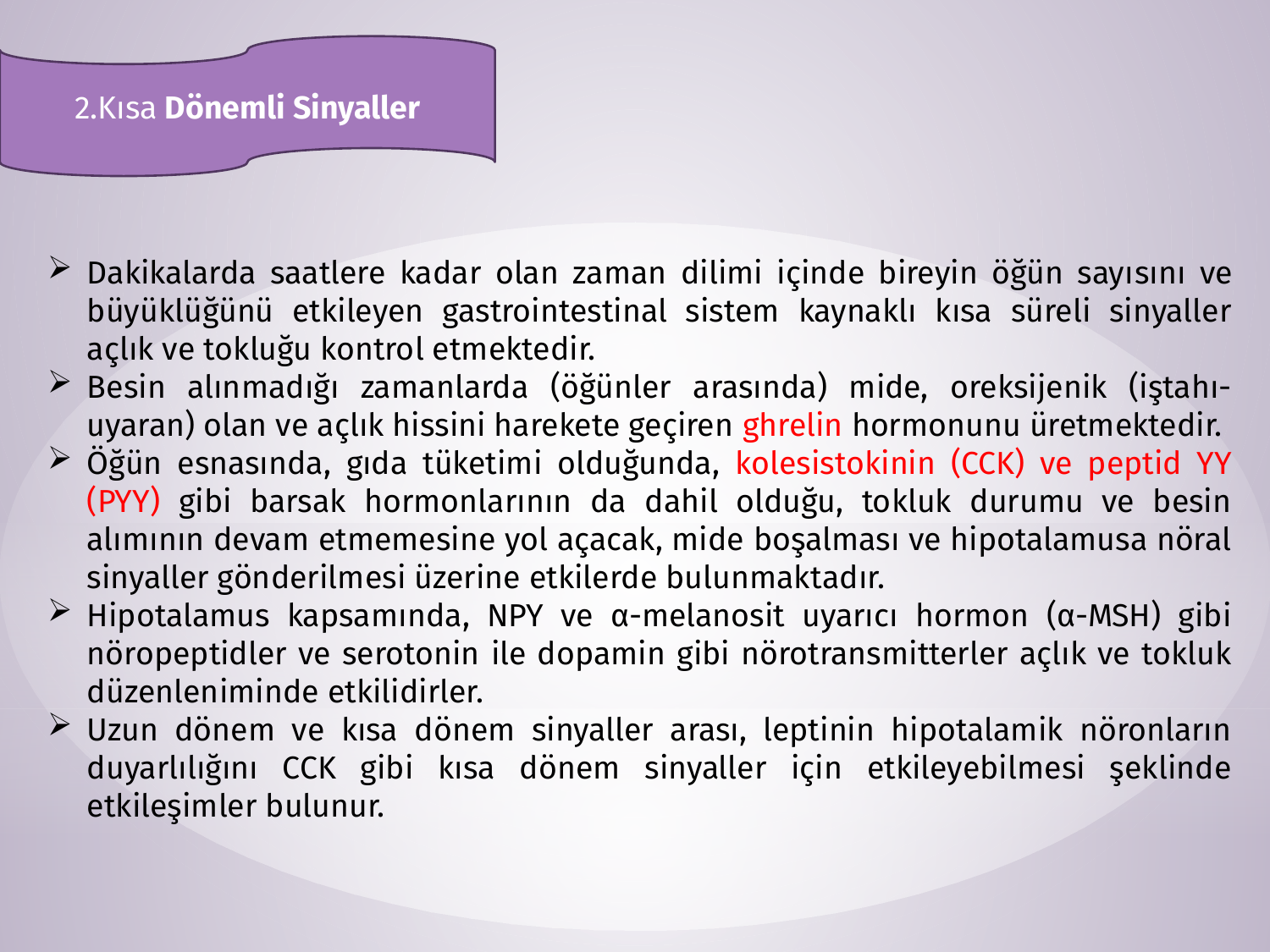

2.Kısa Dönemli Sinyaller
Dakikalarda saatlere kadar olan zaman dilimi içinde bireyin öğün sayı­sını ve büyüklüğünü etkileyen gastrointestinal sistem kaynaklı kısa süreli sinyaller açlık ve tokluğu kontrol etmektedir.
Besin alınmadığı za­manlarda (öğünler arasında) mide, oreksijenik (iştahı-uyaran) olan ve açlık hissini harekete geçiren ghrelin hormonunu üretmektedir.
Öğün esnasında, gıda tüketimi olduğunda, kolesistokinin (CCK) ve peptid YY (PYY) gibi barsak hormonlarının da dahil olduğu, tokluk durumu ve besin alımının devam etmemesine yol açacak, mide boşalması ve hipotalamusa nöral sinyaller gönderilmesi üzerine etkilerde bulunmak­tadır.
Hipotalamus kapsamında, NPY ve α-melanosit uyarıcı hormon (α-MSH) gibi nöropeptidler ve serotonin ile dopamin gibi nörotransmitterler açlık ve tokluk düzenleniminde etkilidirler.
Uzun dönem ve kısa dönem sinyaller arası, leptinin hipotalamik nöronların duyarlılığını CCK gibi kısa dönem sinyaller için etkileyebilmesi şeklinde etkileşimler bulu­nur.